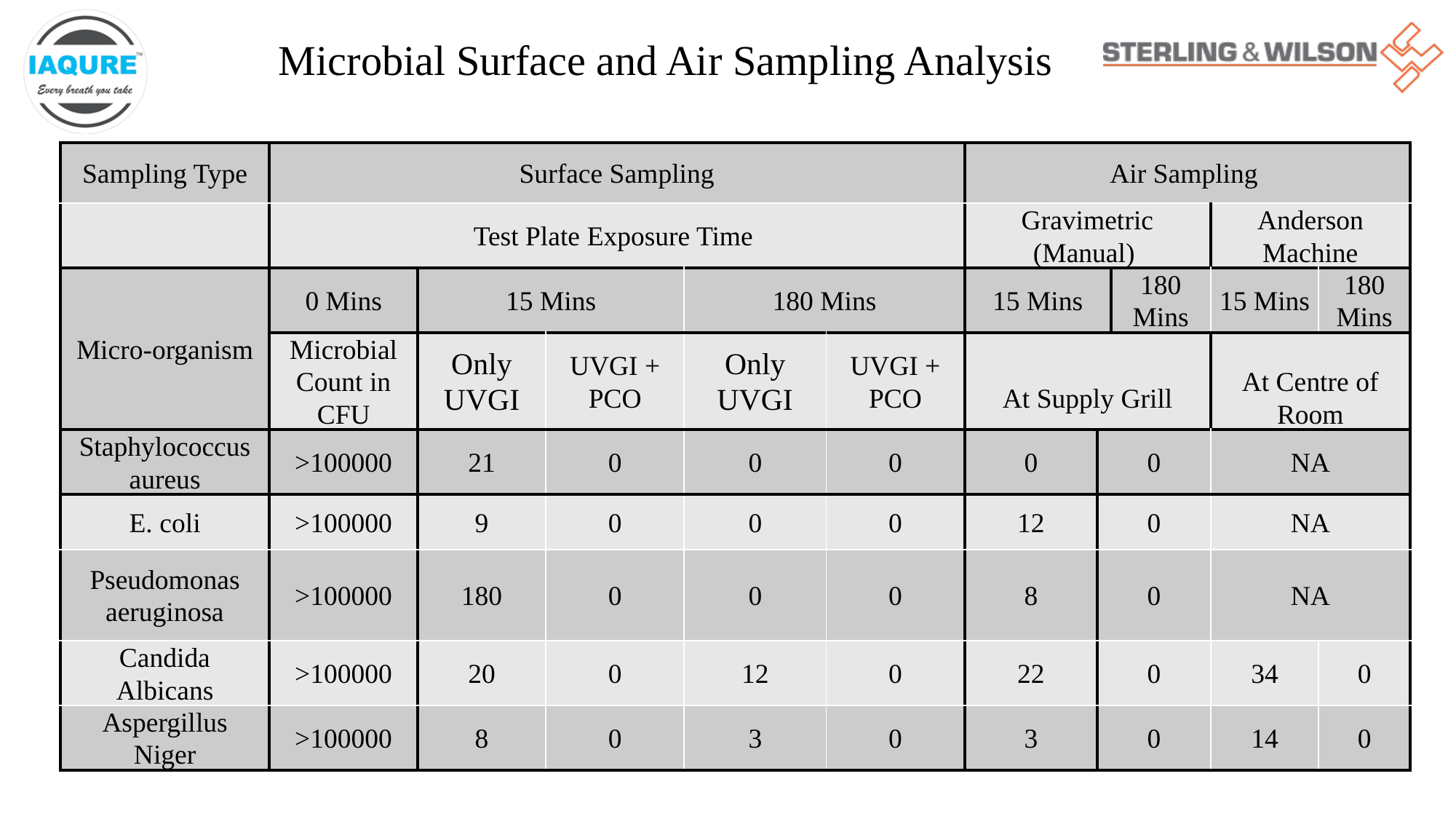

# Microbial Surface and Air Sampling Analysis
| Sampling Type | Surface Sampling |  |  |  |  | Air Sampling |  |  |  |  |
| --- | --- | --- | --- | --- | --- | --- | --- | --- | --- | --- |
|  | Test Plate Exposure Time |  |  |  |  | Gravimetric (Manual) |  |  | Anderson Machine |  |
| Micro-organism | 0 Mins | 15 Mins |  | 180 Mins |  | 15 Mins |  | 180 Mins | 15 Mins | 180 Mins |
|  | Microbial Count in CFU | Only UVGI | UVGI + PCO | Only UVGI | UVGI + PCO | At Supply Grill |  |  | At Centre of Room |  |
| Staphylococcus aureus | >100000 | 21 | 0 | 0 | 0 | 0 | 0 | 0 | NA |  |
| E. coli | >100000 | 9 | 0 | 0 | 0 | 12 | 0 | 0 | NA |  |
| Pseudomonas aeruginosa | >100000 | 180 | 0 | 0 | 0 | 8 | 0 | 0 | NA |  |
| Candida Albicans | >100000 | 20 | 0 | 12 | 0 | 22 | 0 | 0 | 34 | 0 |
| Aspergillus Niger | >100000 | 8 | 0 | 3 | 0 | 3 | 0 | 0 | 14 | 0 |